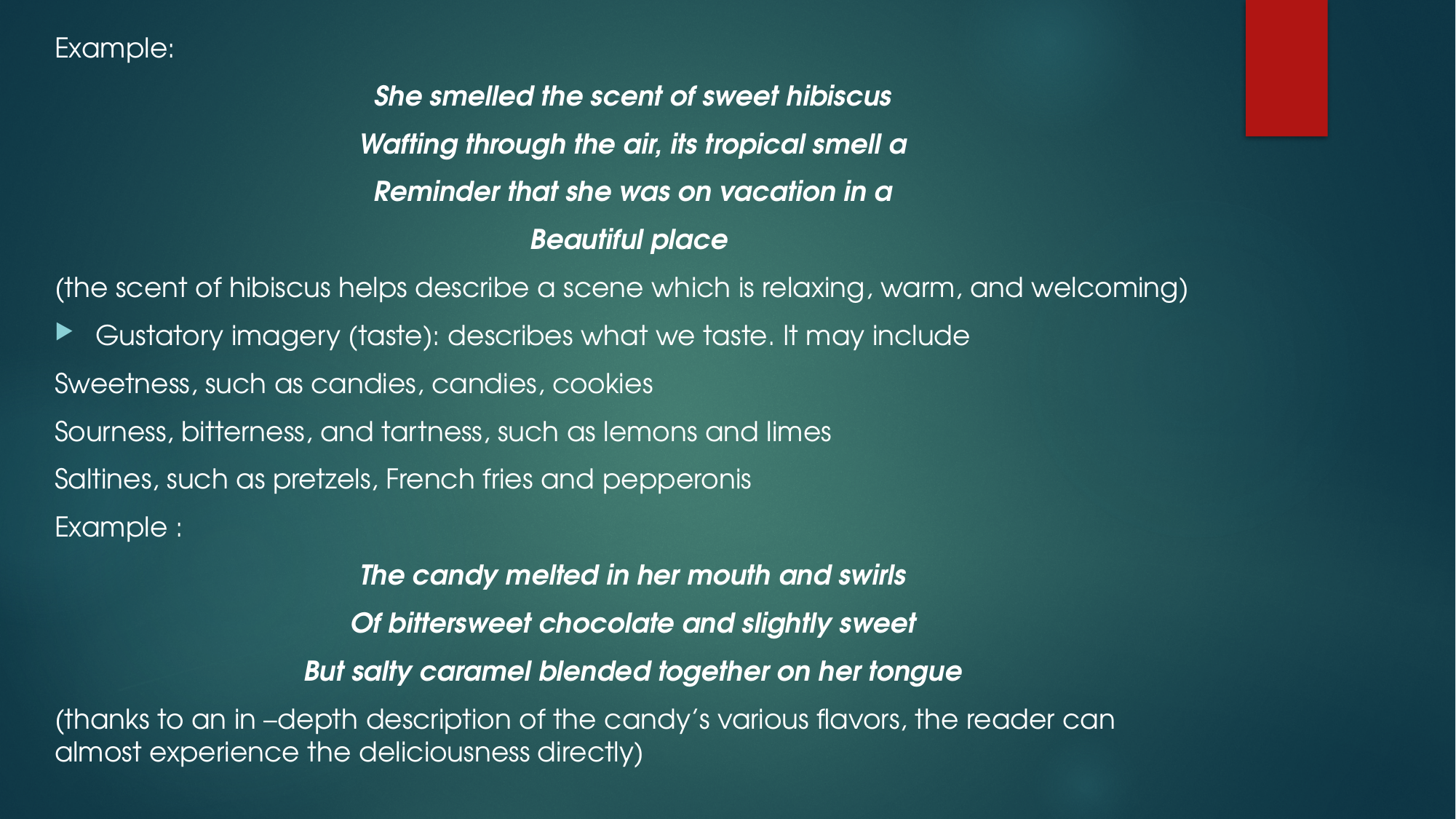

Example:
She smelled the scent of sweet hibiscus
Wafting through the air, its tropical smell a
Reminder that she was on vacation in a
Beautiful place
(the scent of hibiscus helps describe a scene which is relaxing, warm, and welcoming)
Gustatory imagery (taste): describes what we taste. It may include
Sweetness, such as candies, candies, cookies
Sourness, bitterness, and tartness, such as lemons and limes
Saltines, such as pretzels, French fries and pepperonis
Example :
The candy melted in her mouth and swirls
Of bittersweet chocolate and slightly sweet
But salty caramel blended together on her tongue
(thanks to an in –depth description of the candy’s various flavors, the reader can almost experience the deliciousness directly)